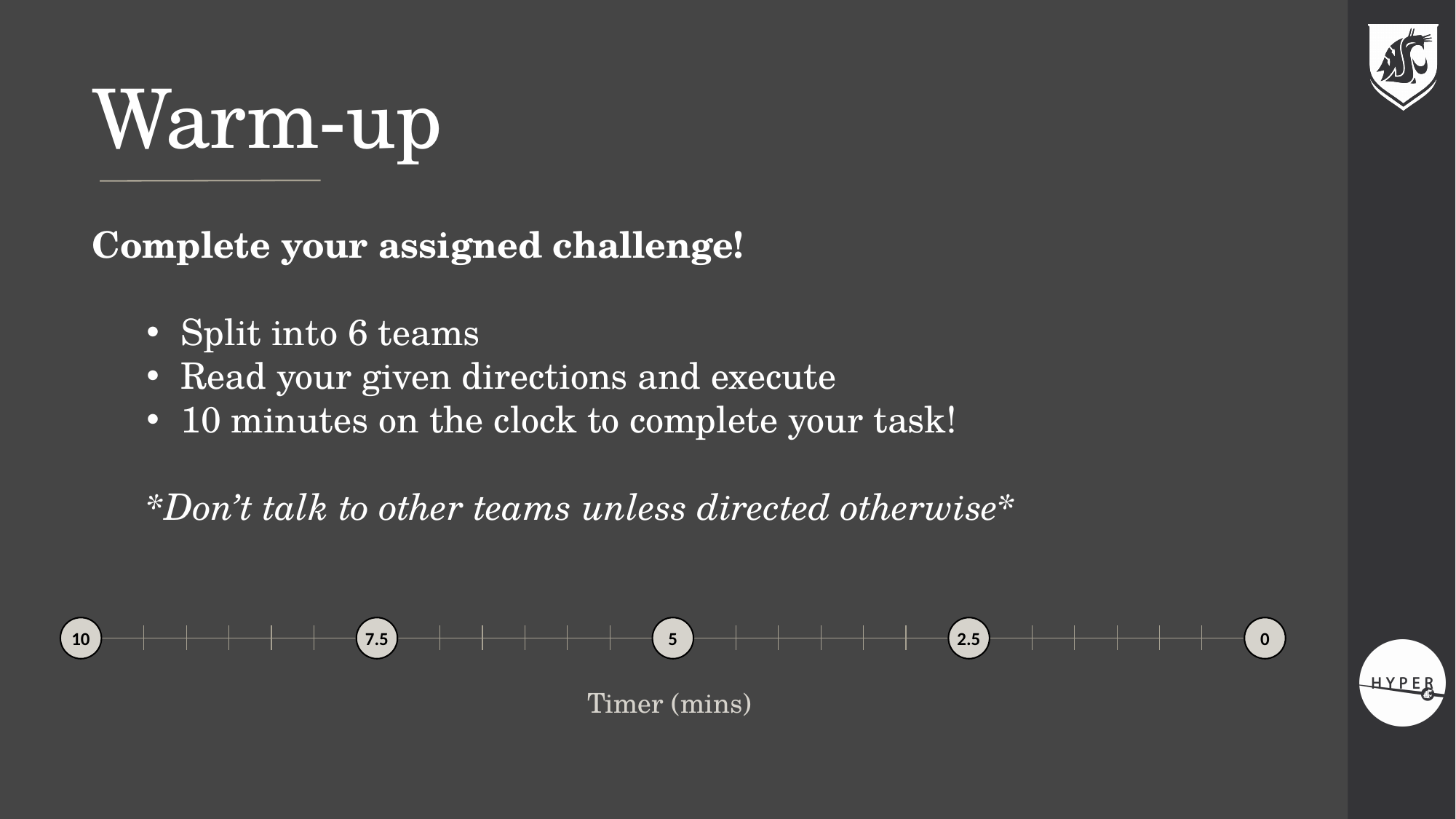

# Warm-up
Complete your assigned challenge!

Split into 6 teams
Read your given directions and execute
10 minutes on the clock to complete your task!

*Don’t talk to other teams unless directed otherwise*

10
7.5
5
2.5
0
Timer (mins)